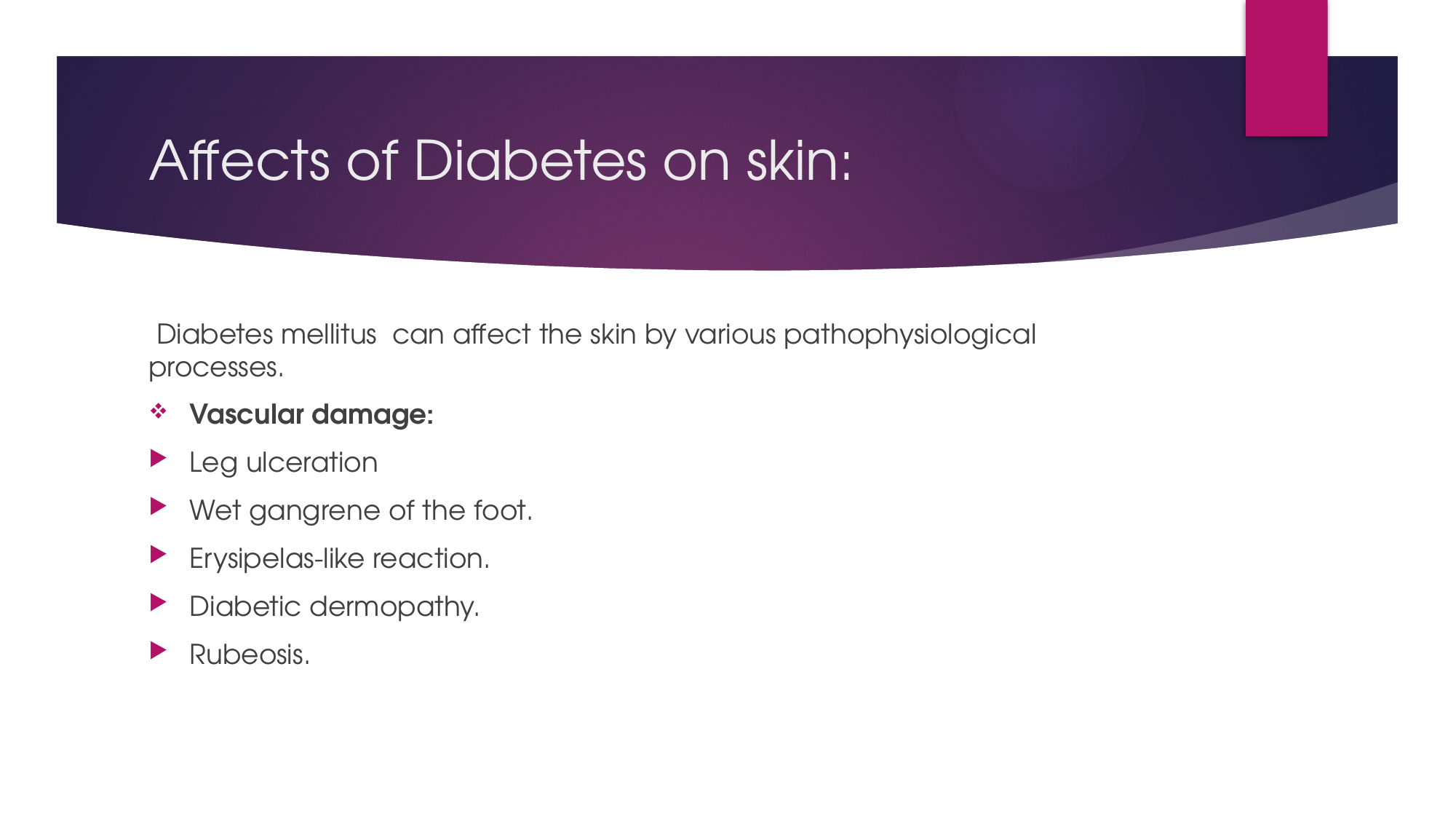

# Affects of Diabetes on skin:
 Diabetes mellitus  can affect the skin by various pathophysiological processes.
Vascular damage:
Leg ulceration
Wet gangrene of the foot.
Erysipelas-like reaction.
Diabetic dermopathy.
Rubeosis.